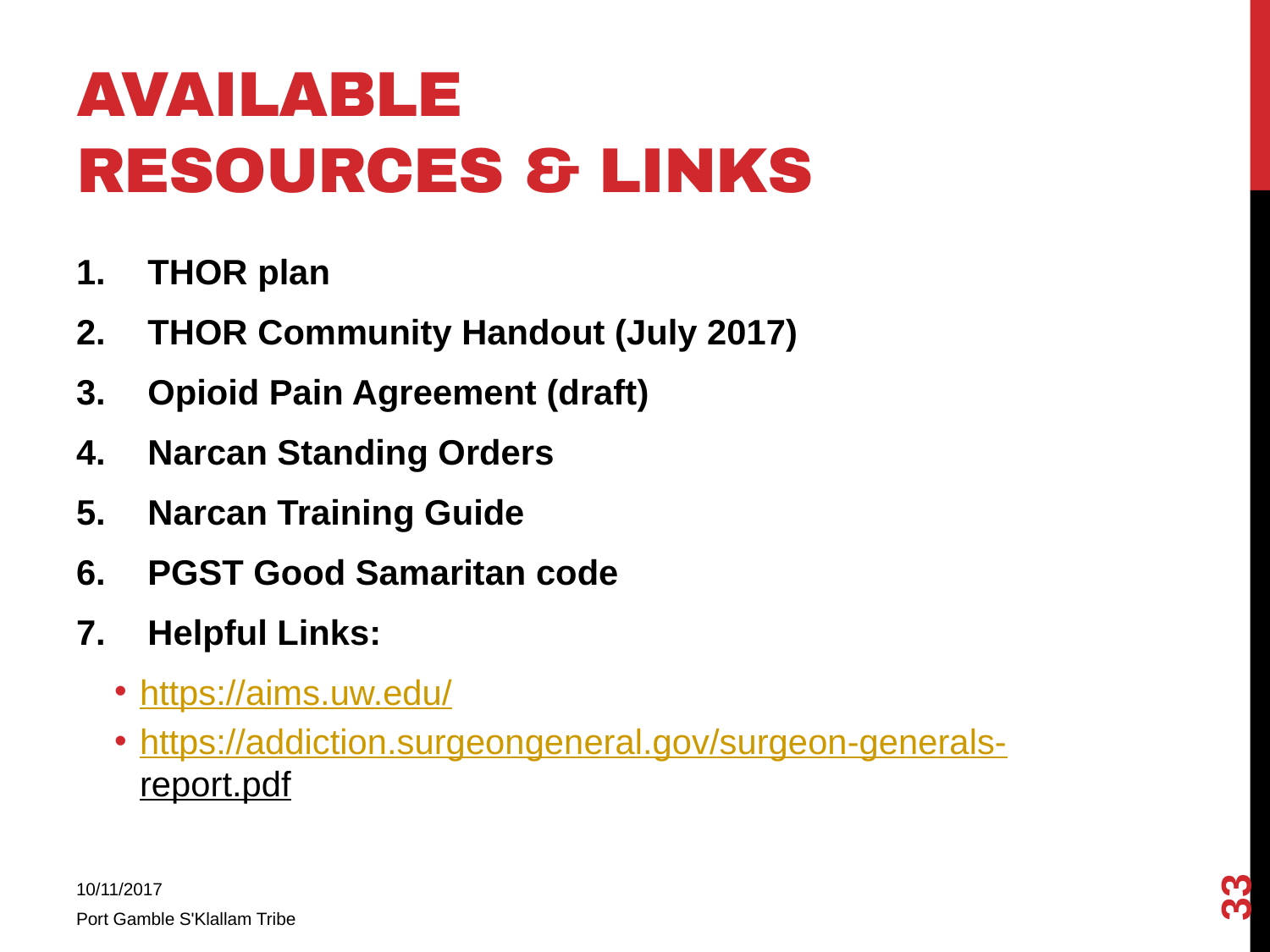

# Available Resources & Links
THOR plan
THOR Community Handout (July 2017)
Opioid Pain Agreement (draft)
Narcan Standing Orders
Narcan Training Guide
PGST Good Samaritan code
Helpful Links:
https://aims.uw.edu/
https://addiction.surgeongeneral.gov/surgeon-generals-report.pdf
33
10/11/2017
Port Gamble S'Klallam Tribe